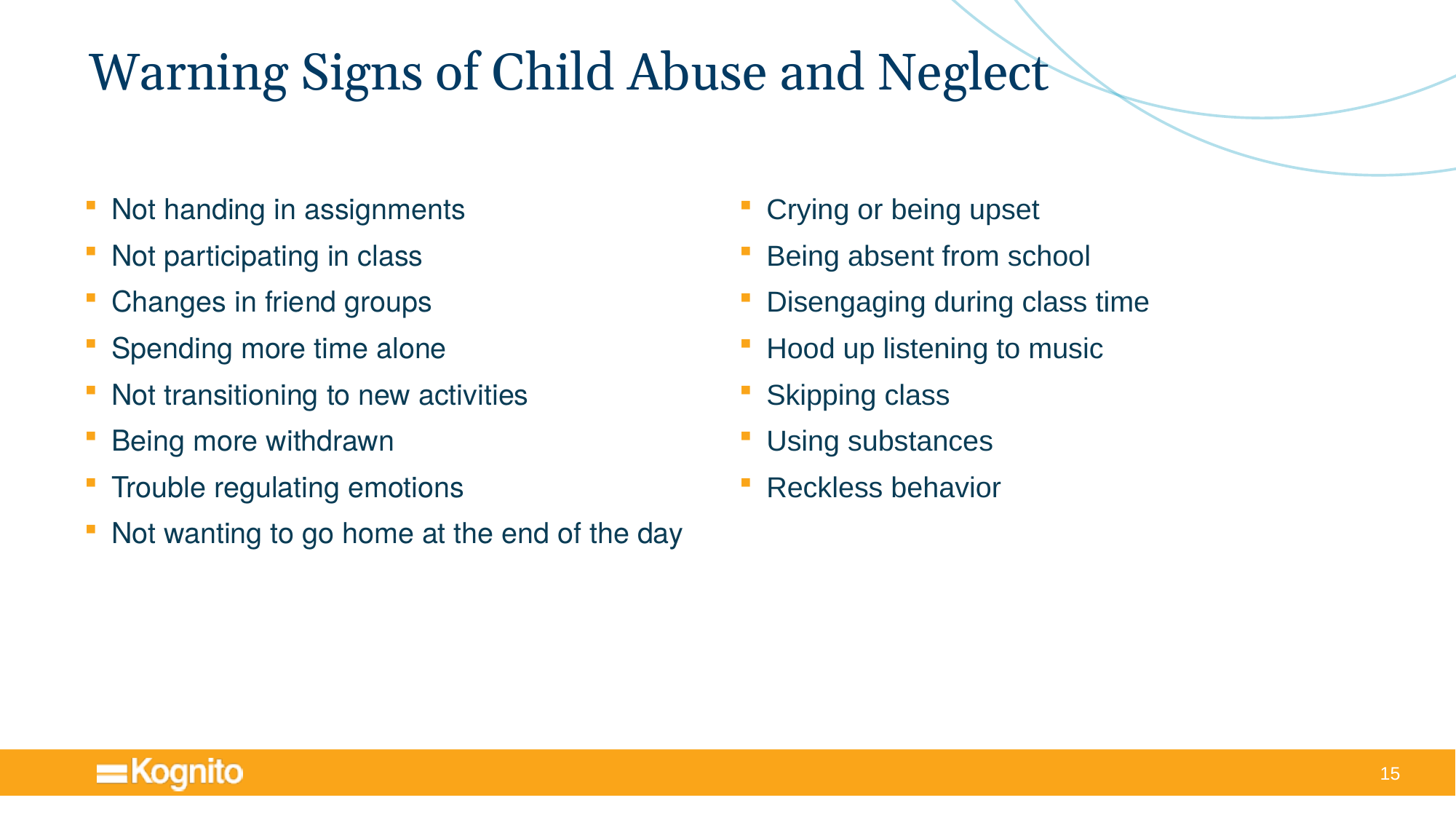

# Warning Signs of Child Abuse and Neglect
Not handing in assignments
Not participating in class
Changes in friend groups
Spending more time alone
Not transitioning to new activities
Being more withdrawn
Trouble regulating emotions
Not wanting to go home at the end of the day
Crying or being upset
Being absent from school
Disengaging during class time
Hood up listening to music
Skipping class
Using substances
Reckless behavior